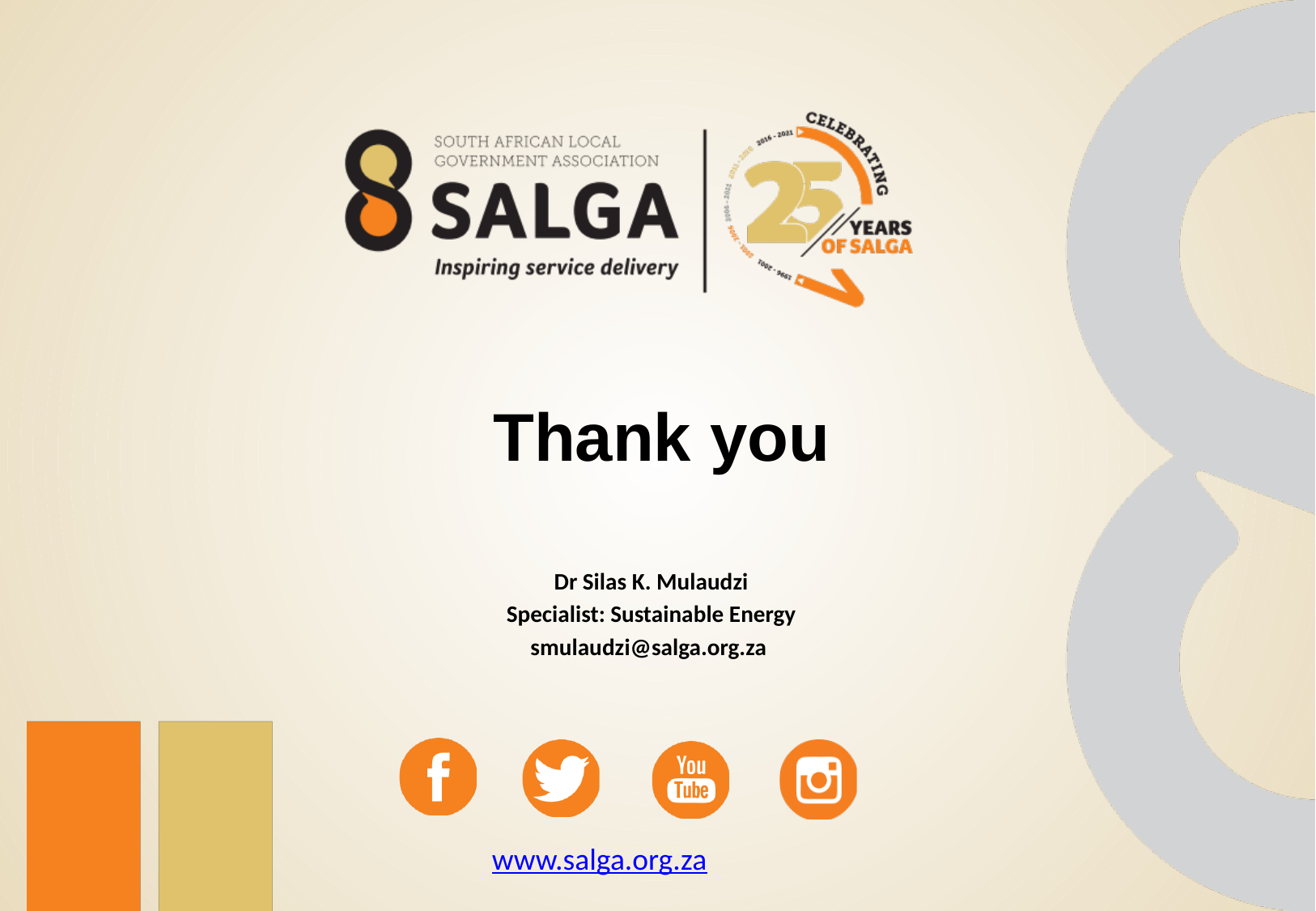

# Thank you
Dr Silas K. Mulaudzi
Specialist: Sustainable Energy
smulaudzi@salga.org.za